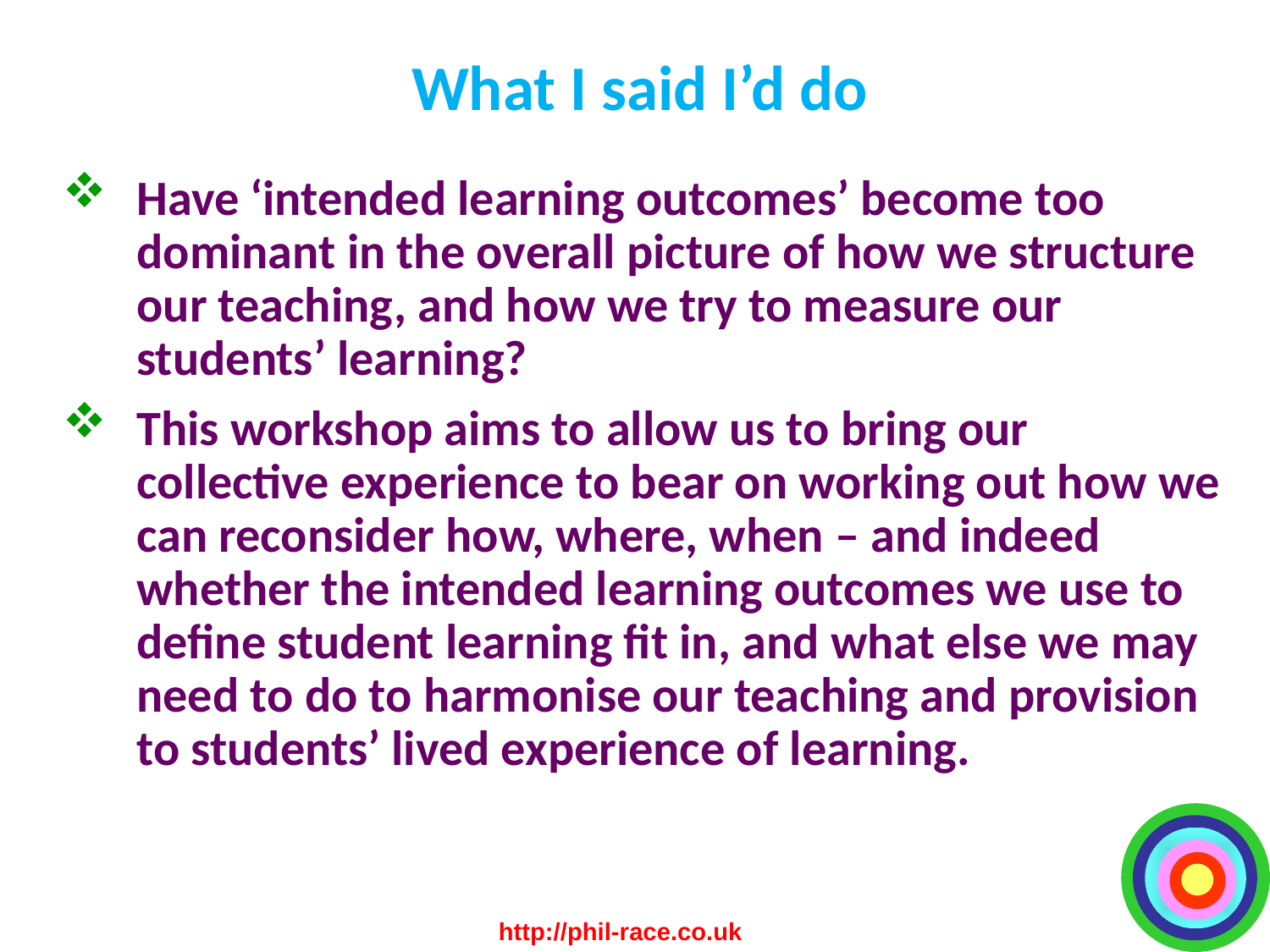

# What I said I’d do
Have ‘intended learning outcomes’ become too dominant in the overall picture of how we structure our teaching, and how we try to measure our students’ learning?
This workshop aims to allow us to bring our collective experience to bear on working out how we can reconsider how, where, when – and indeed whether the intended learning outcomes we use to define student learning fit in, and what else we may need to do to harmonise our teaching and provision to students’ lived experience of learning.